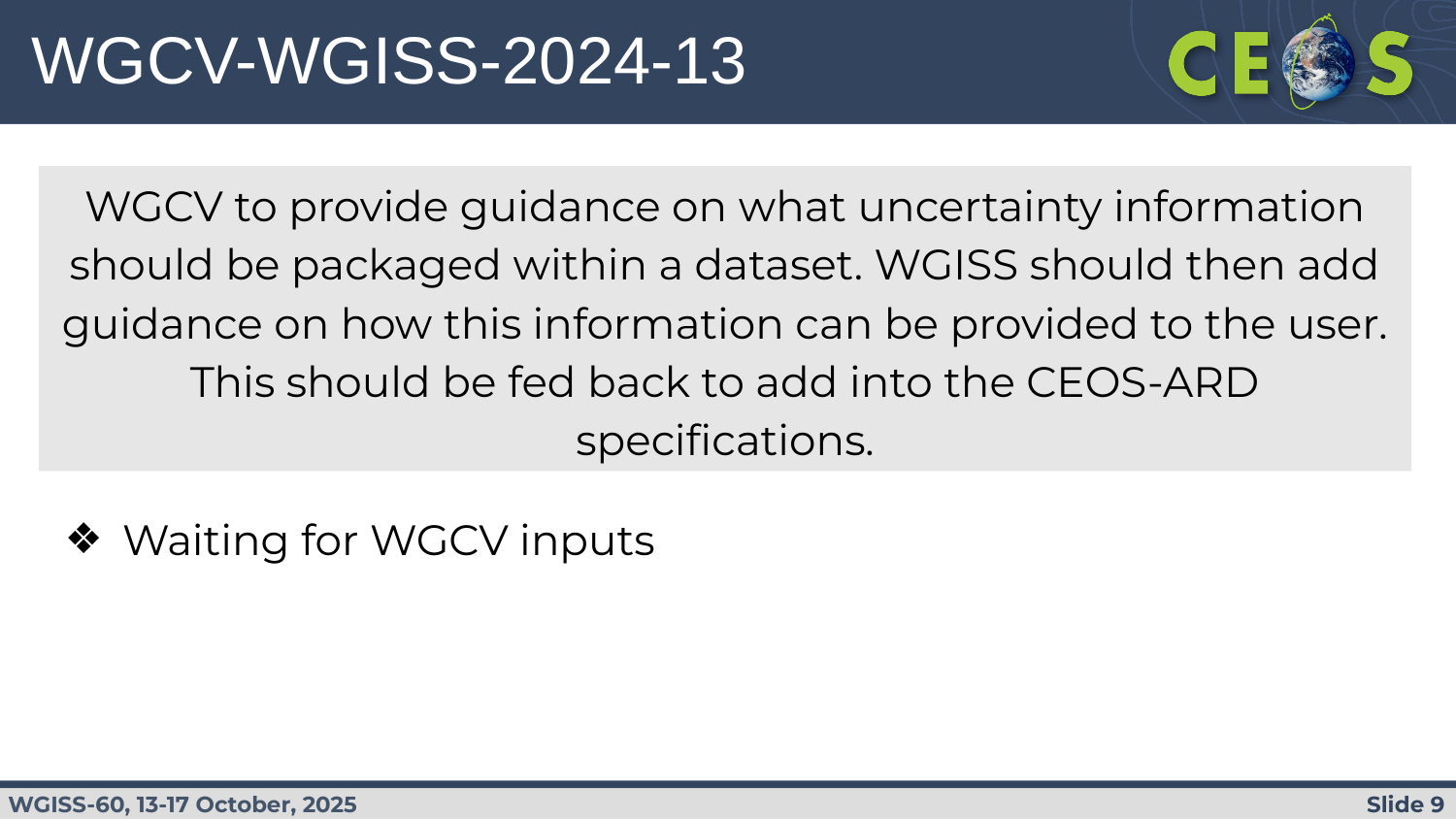

# WGCV-WGISS-2024-13
WGCV to provide guidance on what uncertainty information should be packaged within a dataset. WGISS should then add guidance on how this information can be provided to the user. This should be fed back to add into the CEOS-ARD specifications.
Waiting for WGCV inputs